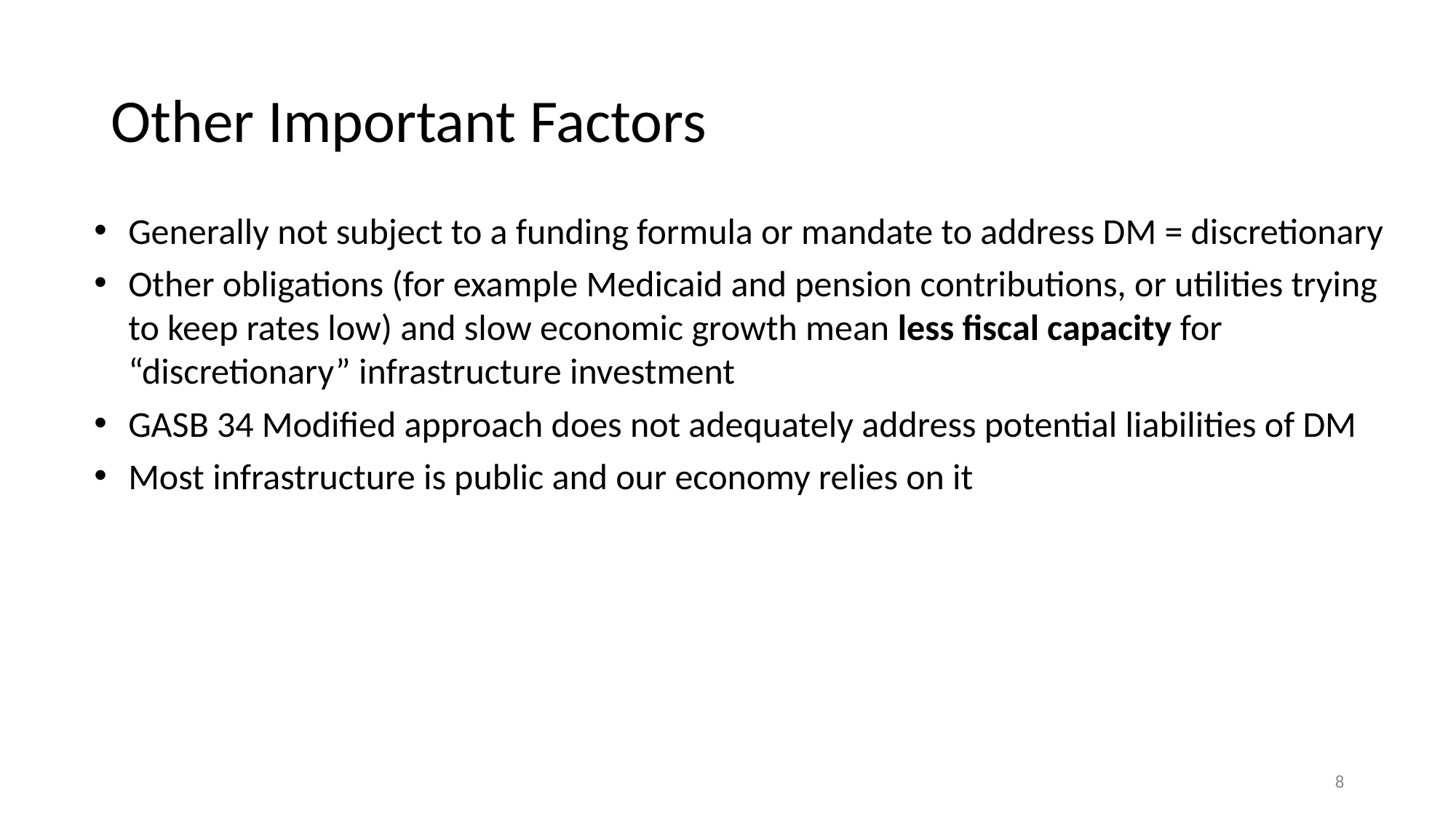

# Other Important Factors
Generally not subject to a funding formula or mandate to address DM = discretionary
Other obligations (for example Medicaid and pension contributions, or utilities trying to keep rates low) and slow economic growth mean less fiscal capacity for “discretionary” infrastructure investment
GASB 34 Modified approach does not adequately address potential liabilities of DM
Most infrastructure is public and our economy relies on it

8